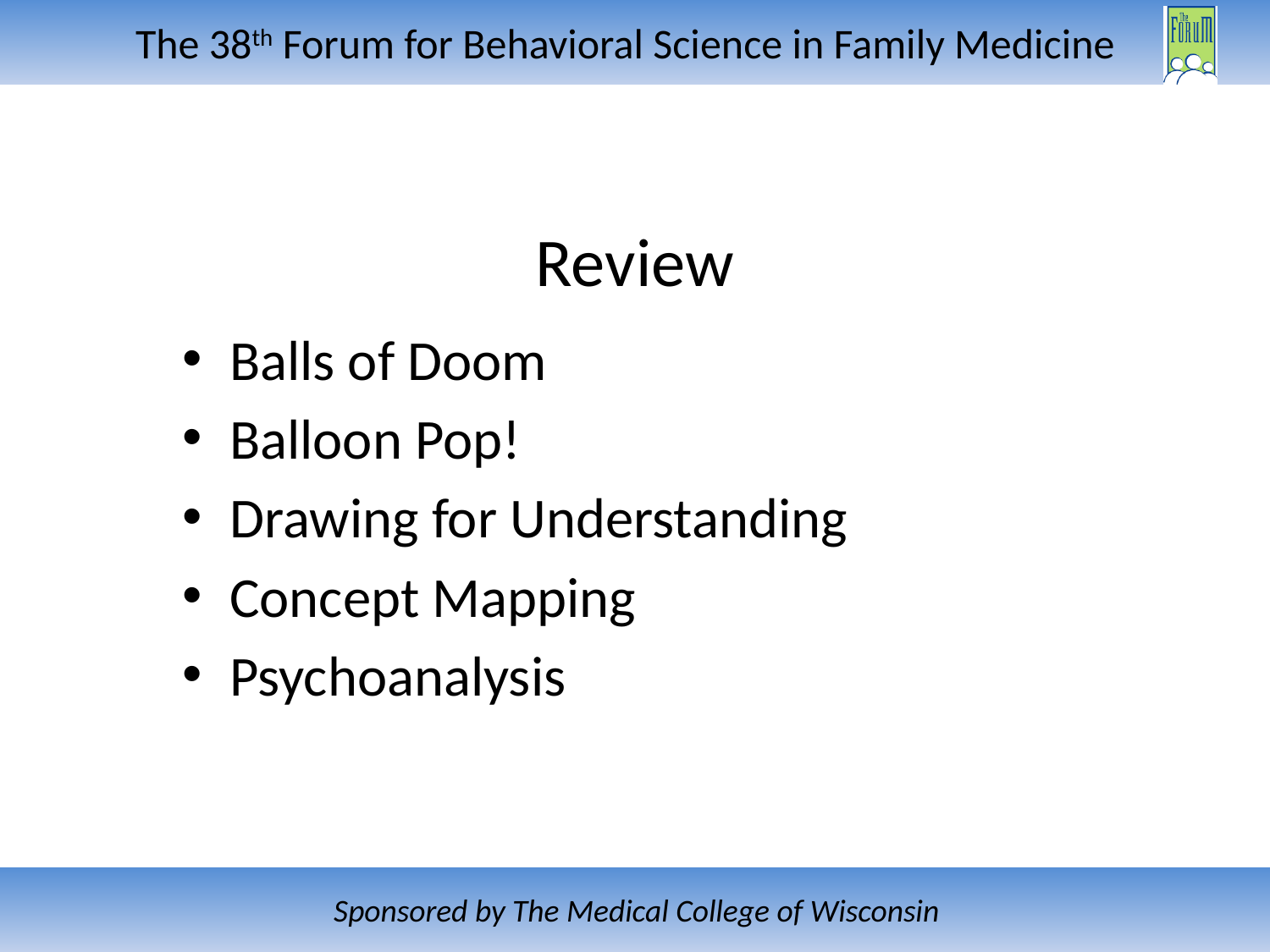

# Review
Balls of Doom
Balloon Pop!
Drawing for Understanding
Concept Mapping
Psychoanalysis